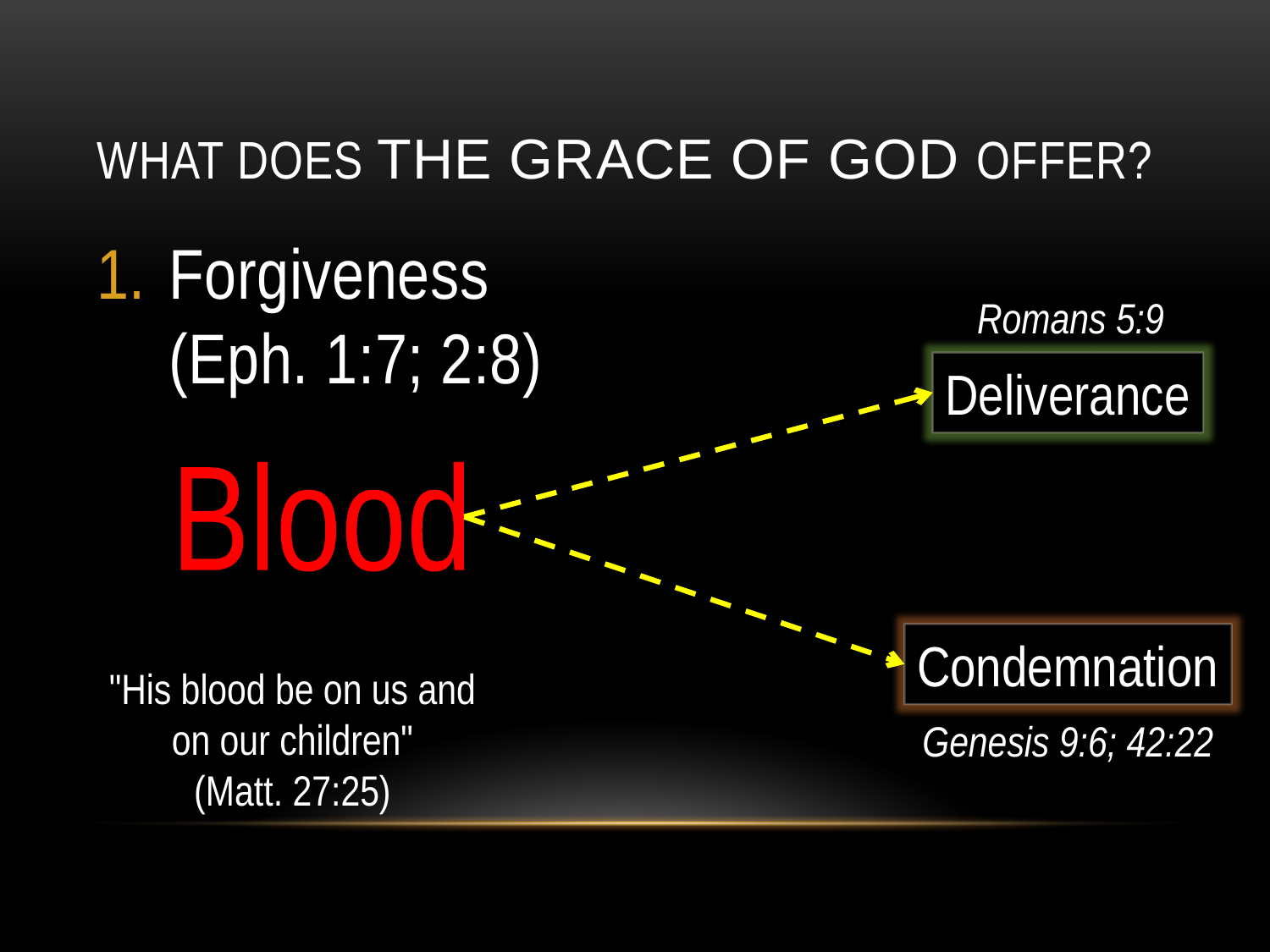

# What Does The Grace of God Offer?
Forgiveness (Eph. 1:7; 2:8)
Romans 5:9
Deliverance
? ? ?
Blood
Condemnation
"His blood be on us and on our children"
(Matt. 27:25)
Genesis 9:6; 42:22